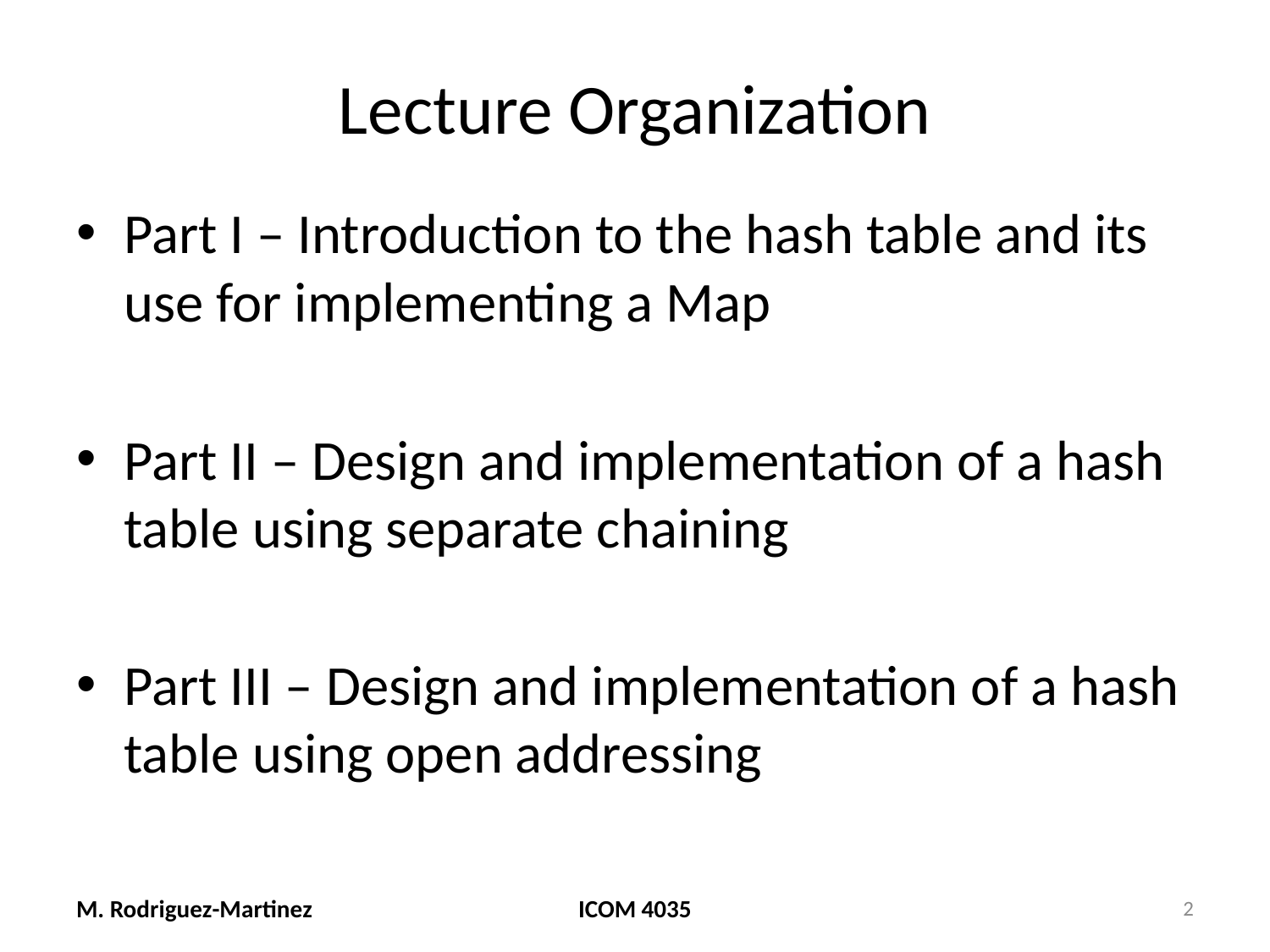

# Lecture Organization
Part I – Introduction to the hash table and its use for implementing a Map

Part II – Design and implementation of a hash table using separate chaining

Part III – Design and implementation of a hash table using open addressing

M. Rodriguez-Martinez
ICOM 4035
2